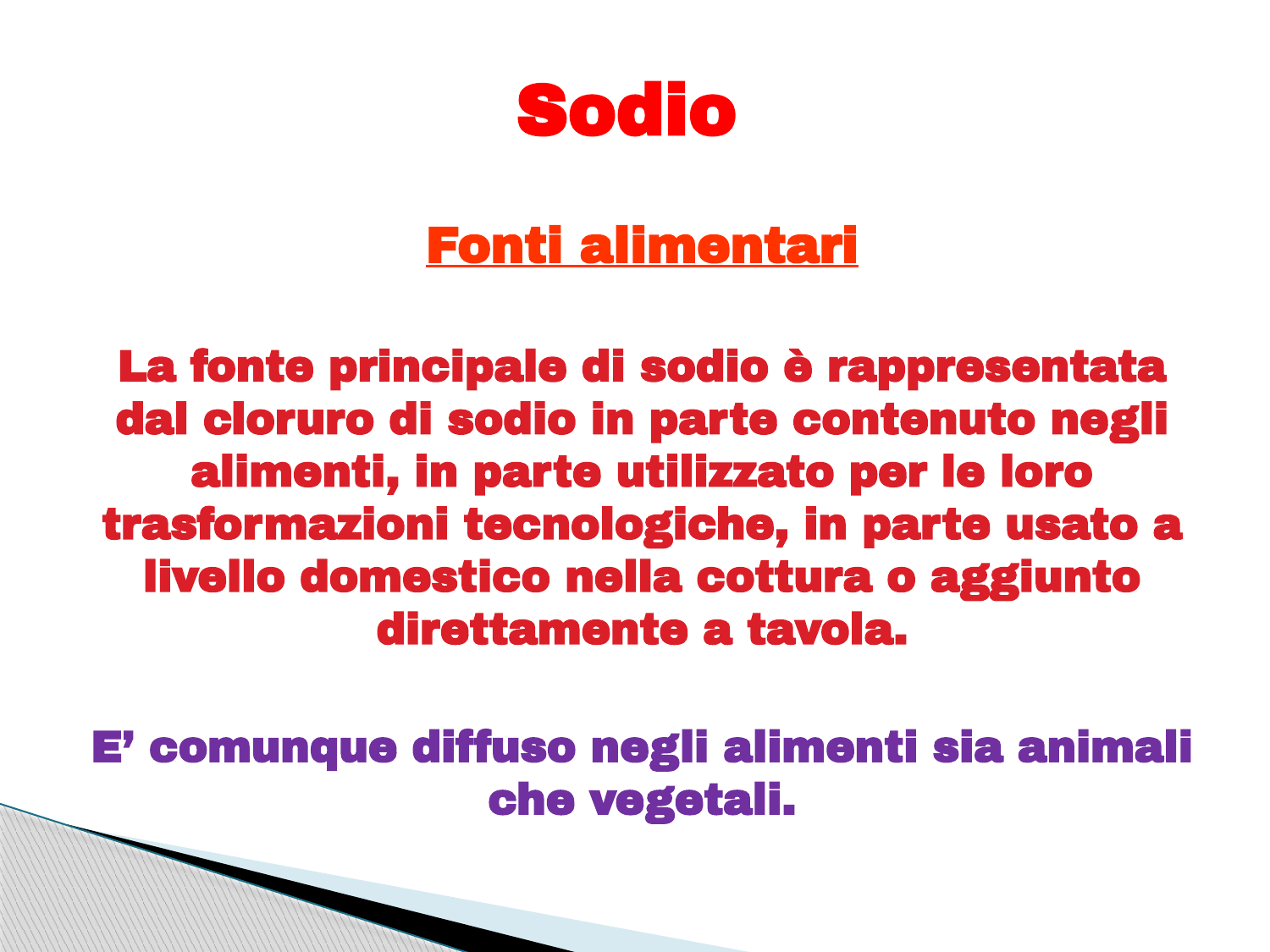

# Sodio
Fonti alimentari

La fonte principale di sodio è rappresentata dal cloruro di sodio in parte contenuto negli alimenti, in parte utilizzato per le loro trasformazioni tecnologiche, in parte usato a livello domestico nella cottura o aggiunto direttamente a tavola.

E’ comunque diffuso negli alimenti sia animali che vegetali.